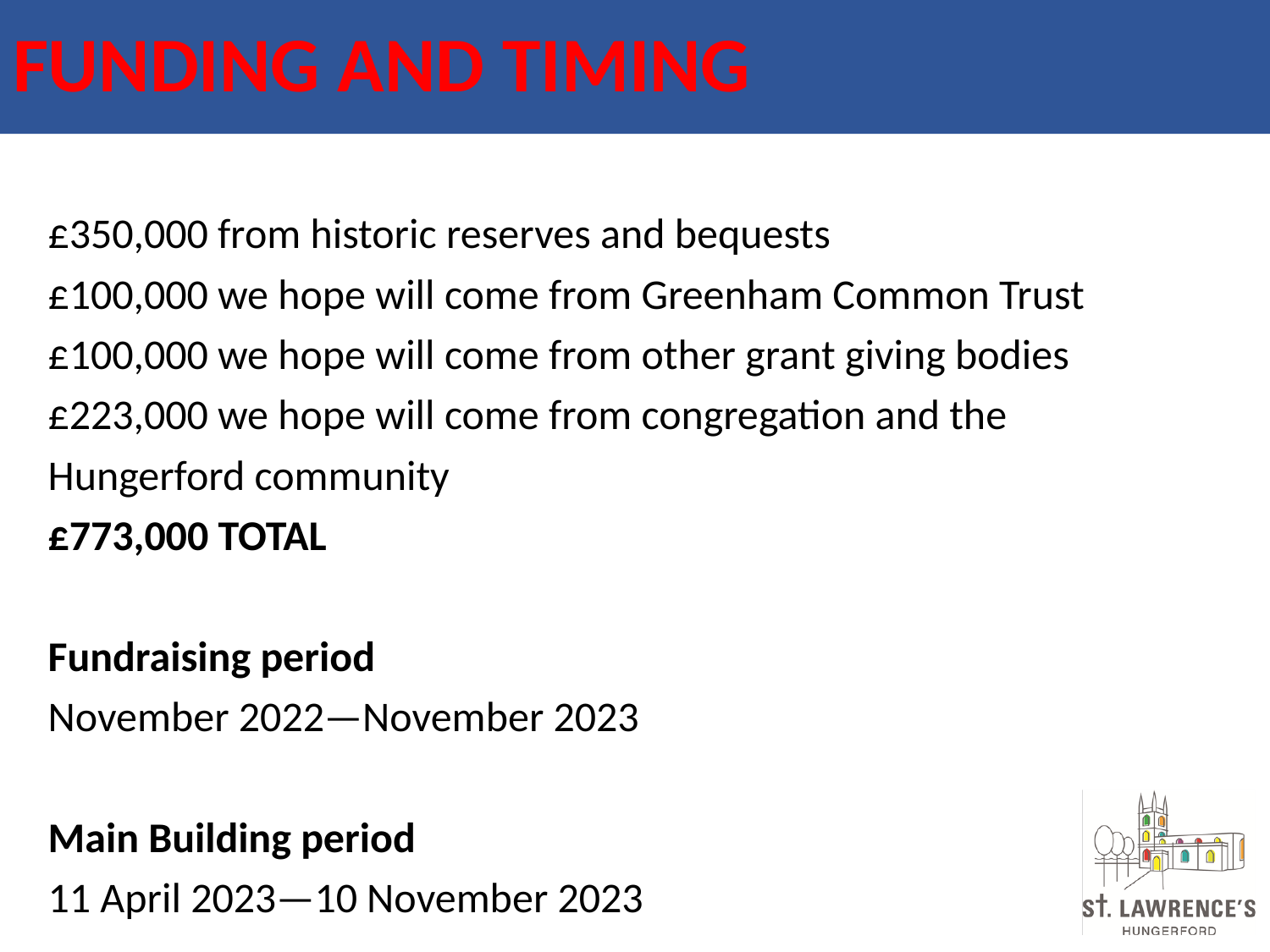

FUNDING AND TIMING

£350,000 from historic reserves and bequests
£100,000 we hope will come from Greenham Common Trust
£100,000 we hope will come from other grant giving bodies
£223,000 we hope will come from congregation and the Hungerford community
£773,000 TOTAL

Fundraising period
November 2022—November 2023

Main Building period
11 April 2023—10 November 2023